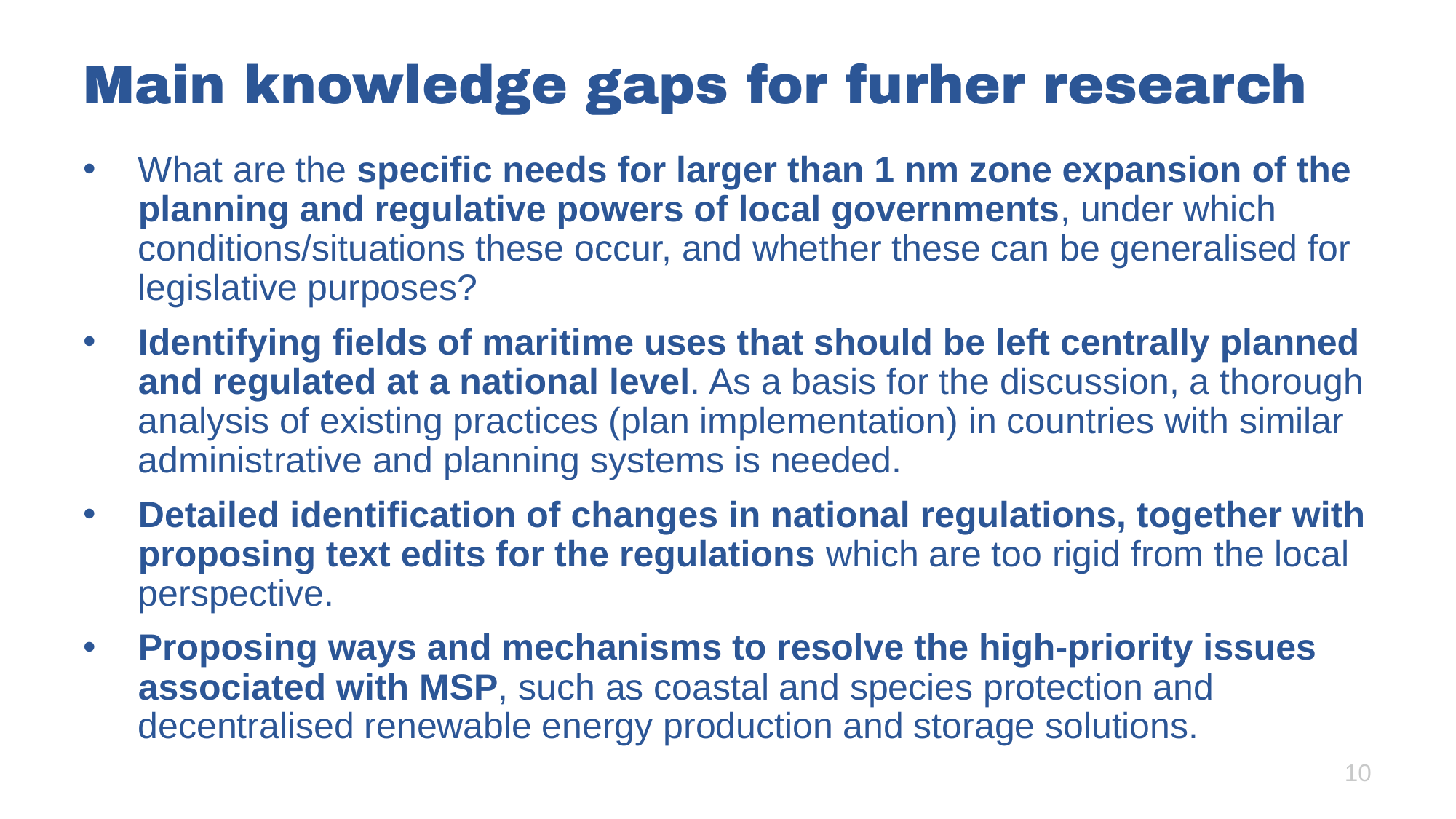

# Main knowledge gaps for furher research
What are the specific needs for larger than 1 nm zone expansion of the planning and regulative powers of local governments, under which conditions/situations these occur, and whether these can be generalised for legislative purposes?
Identifying fields of maritime uses that should be left centrally planned and regulated at a national level. As a basis for the discussion, a thorough analysis of existing practices (plan implementation) in countries with similar administrative and planning systems is needed.
Detailed identification of changes in national regulations, together with proposing text edits for the regulations which are too rigid from the local perspective.
Proposing ways and mechanisms to resolve the high-priority issues associated with MSP, such as coastal and species protection and decentralised renewable energy production and storage solutions.
10